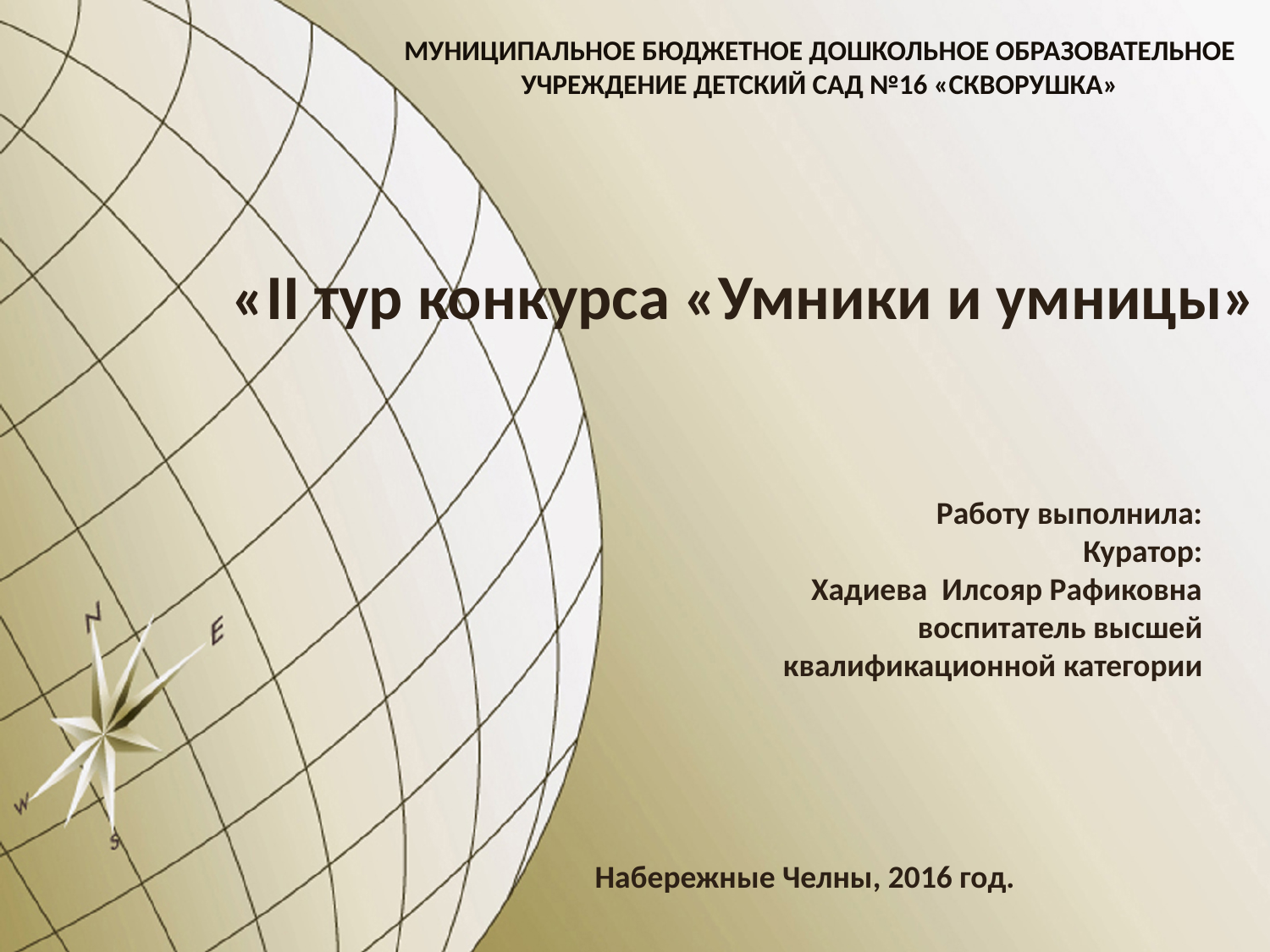

# Муниципальное бюджетное Дошкольное Образовательное учреждение детский сад №16 «Скворушка»
«II тур конкурса «Умники и умницы»

Работу выполнила:
Куратор:
Хадиева  Илсояр Рафиковна воспитатель высшей квалификационной категории
 Набережные Челны, 2016 год.